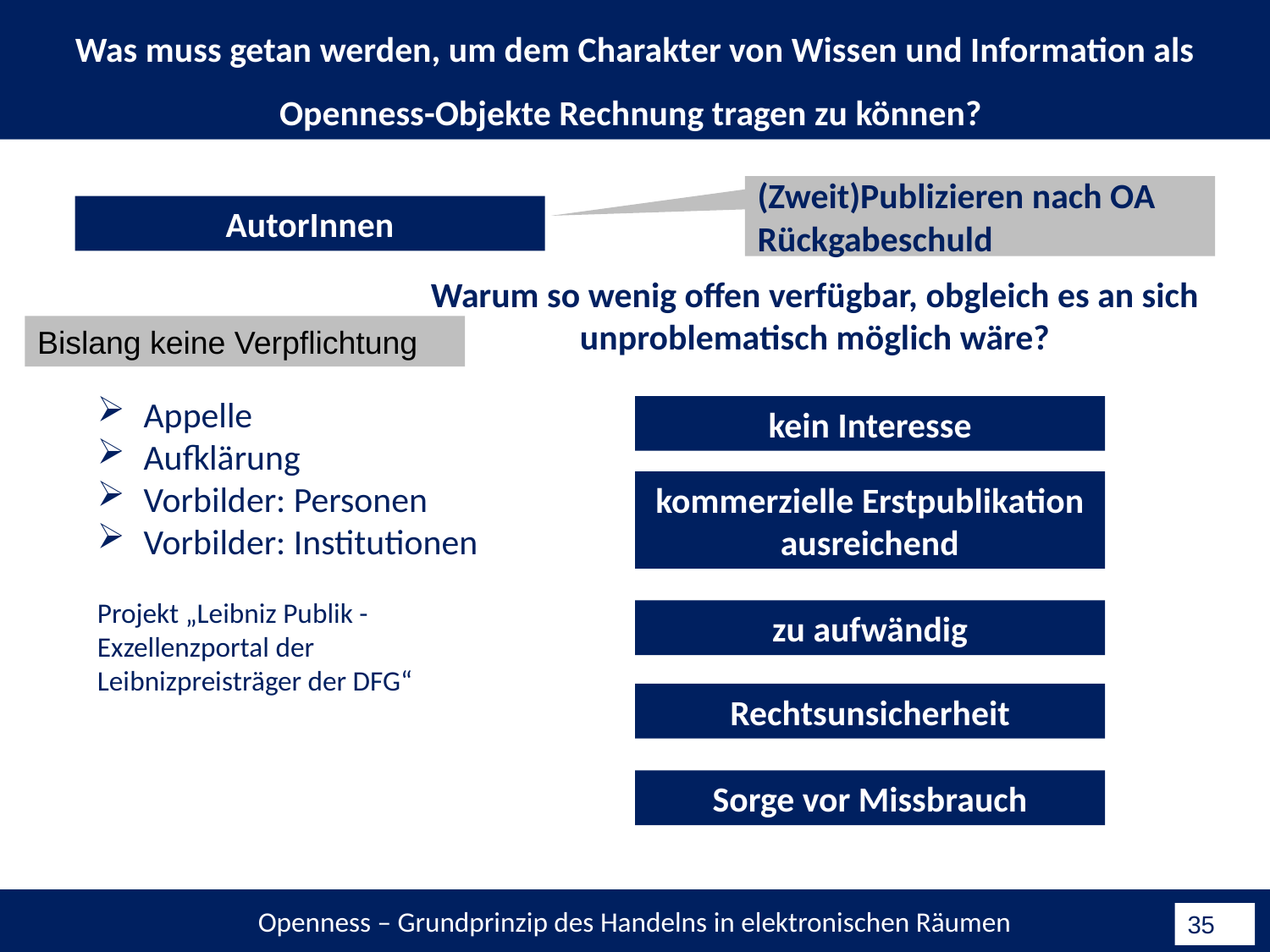

Was muss getan werden, um dem Charakter von Wissen und Information als Openness-Objekte Rechnung tragen zu können?
(Zweit)Publizieren nach OA
Rückgabeschuld
AutorInnen
Warum so wenig offen verfügbar, obgleich es an sich unproblematisch möglich wäre?
Bislang keine Verpflichtung
  Appelle
  Aufklärung
  Vorbilder: Personen
  Vorbilder: Institutionen

Projekt „Leibniz Publik - Exzellenzportal der Leibnizpreisträger der DFG“
kein Interesse
kommerzielle Erstpublikation ausreichend
zu aufwändig
Rechtsunsicherheit
Sorge vor Missbrauch